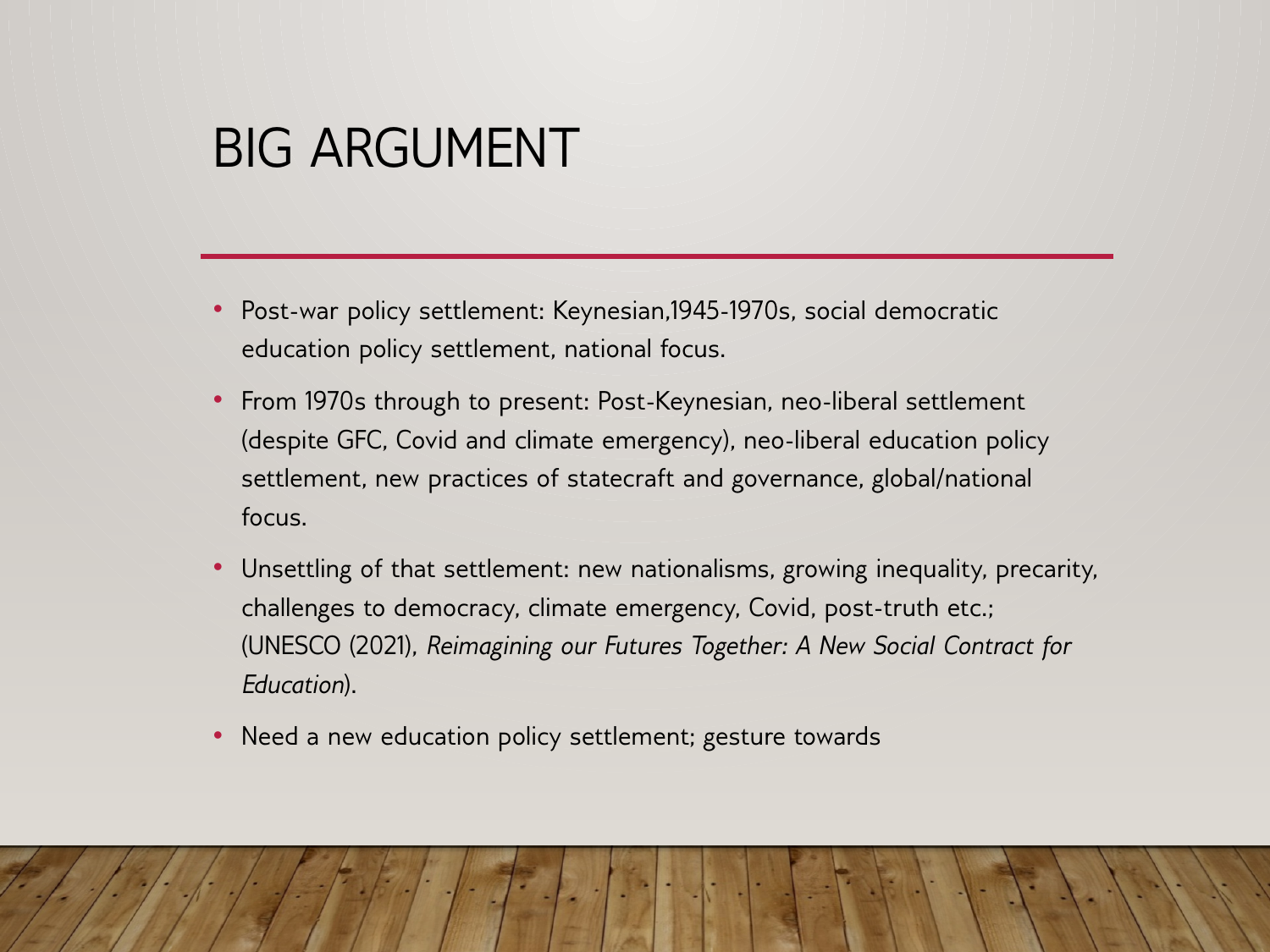

# Big argument
Post-war policy settlement: Keynesian,1945-1970s, social democratic education policy settlement, national focus.
From 1970s through to present: Post-Keynesian, neo-liberal settlement (despite GFC, Covid and climate emergency), neo-liberal education policy settlement, new practices of statecraft and governance, global/national focus.
Unsettling of that settlement: new nationalisms, growing inequality, precarity, challenges to democracy, climate emergency, Covid, post-truth etc.; (UNESCO (2021), Reimagining our Futures Together: A New Social Contract for Education).
Need a new education policy settlement; gesture towards